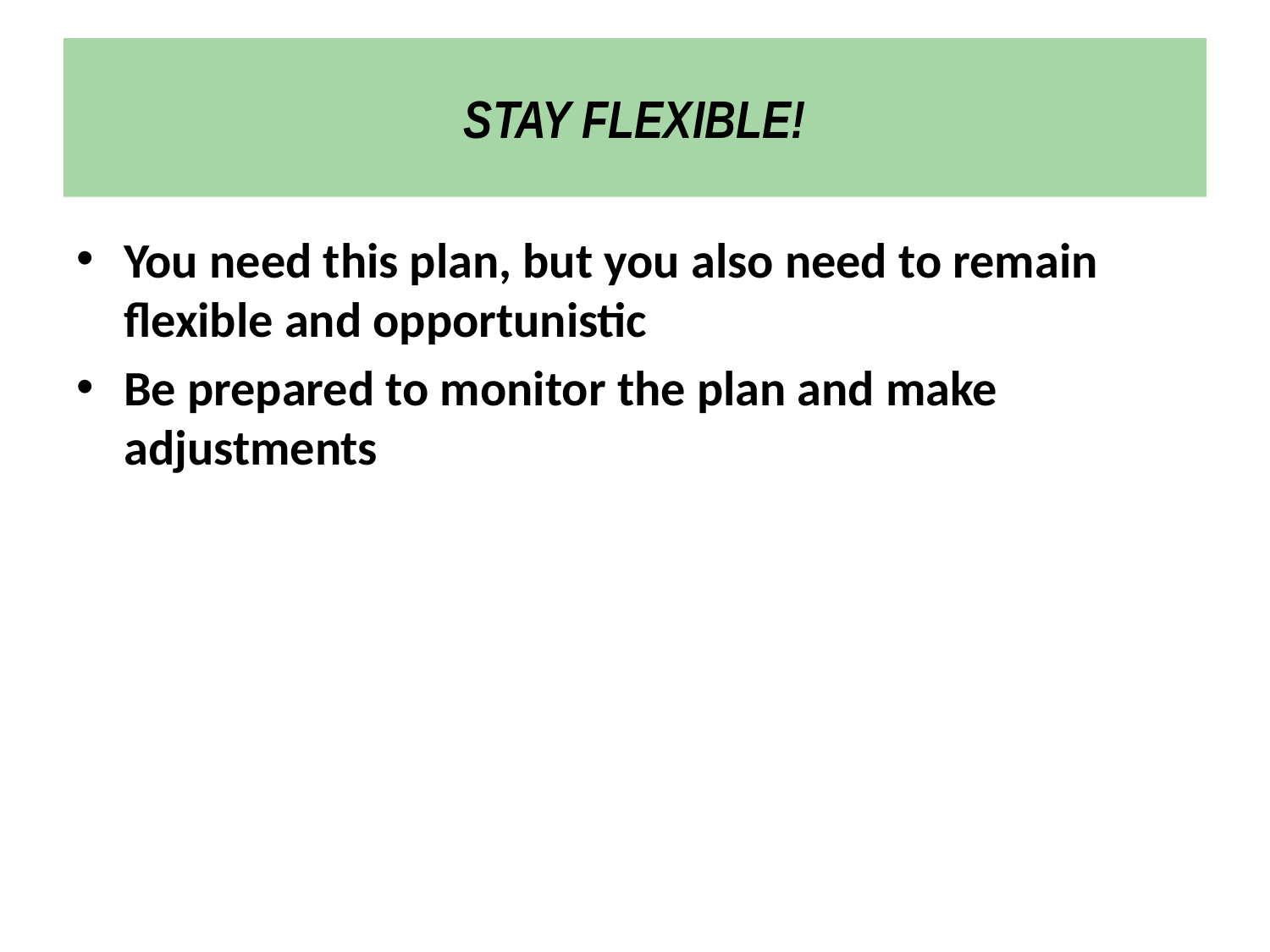

# STAY FLEXIBLE!
You need this plan, but you also need to remain flexible and opportunistic
Be prepared to monitor the plan and make adjustments